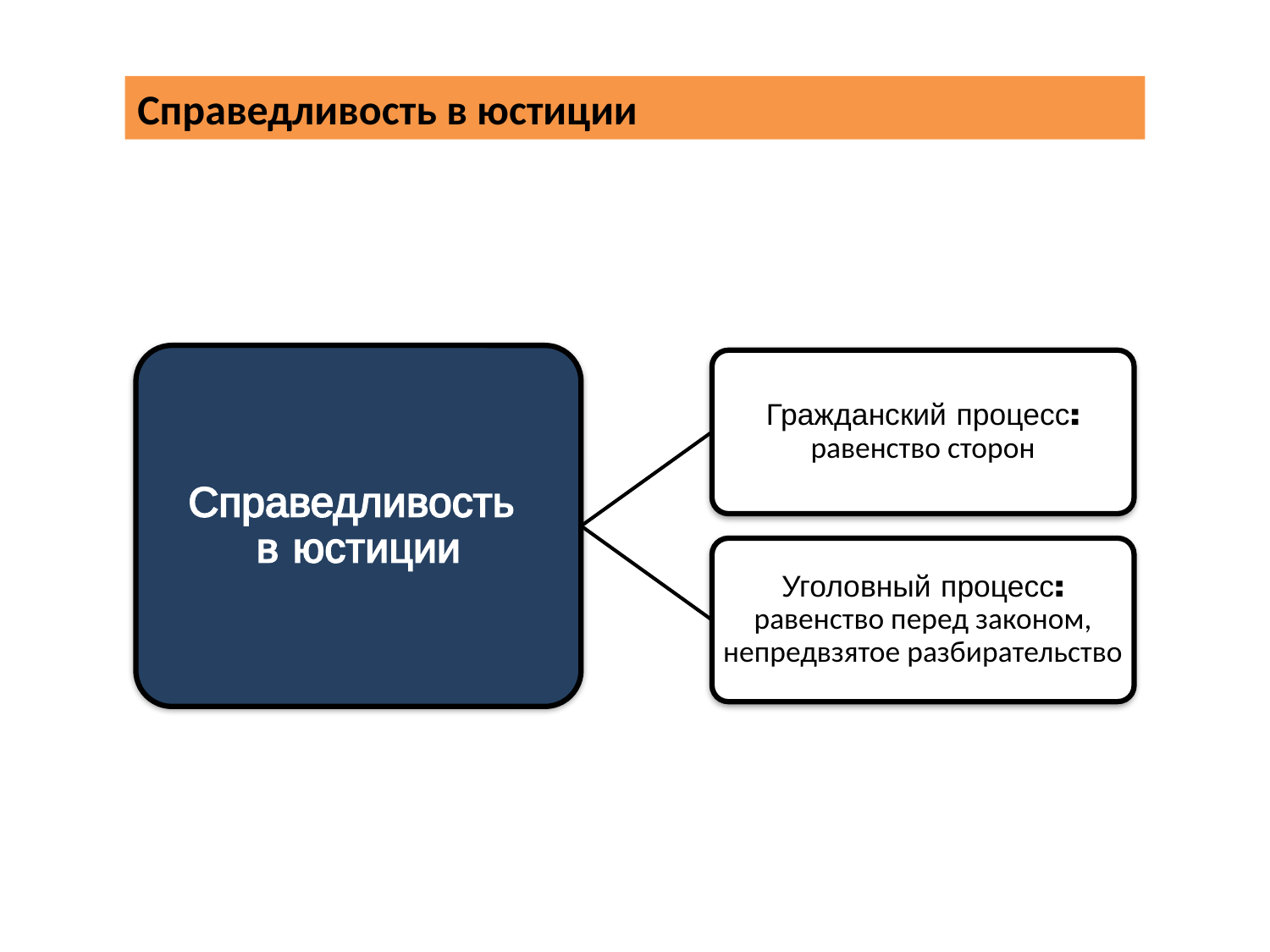

Справедливость в юстиции
Справедливость
в юстиции

Гражданский процесс: равенство сторон

Уголовный процесс: равенство перед законом, непредвзятое разбирательство